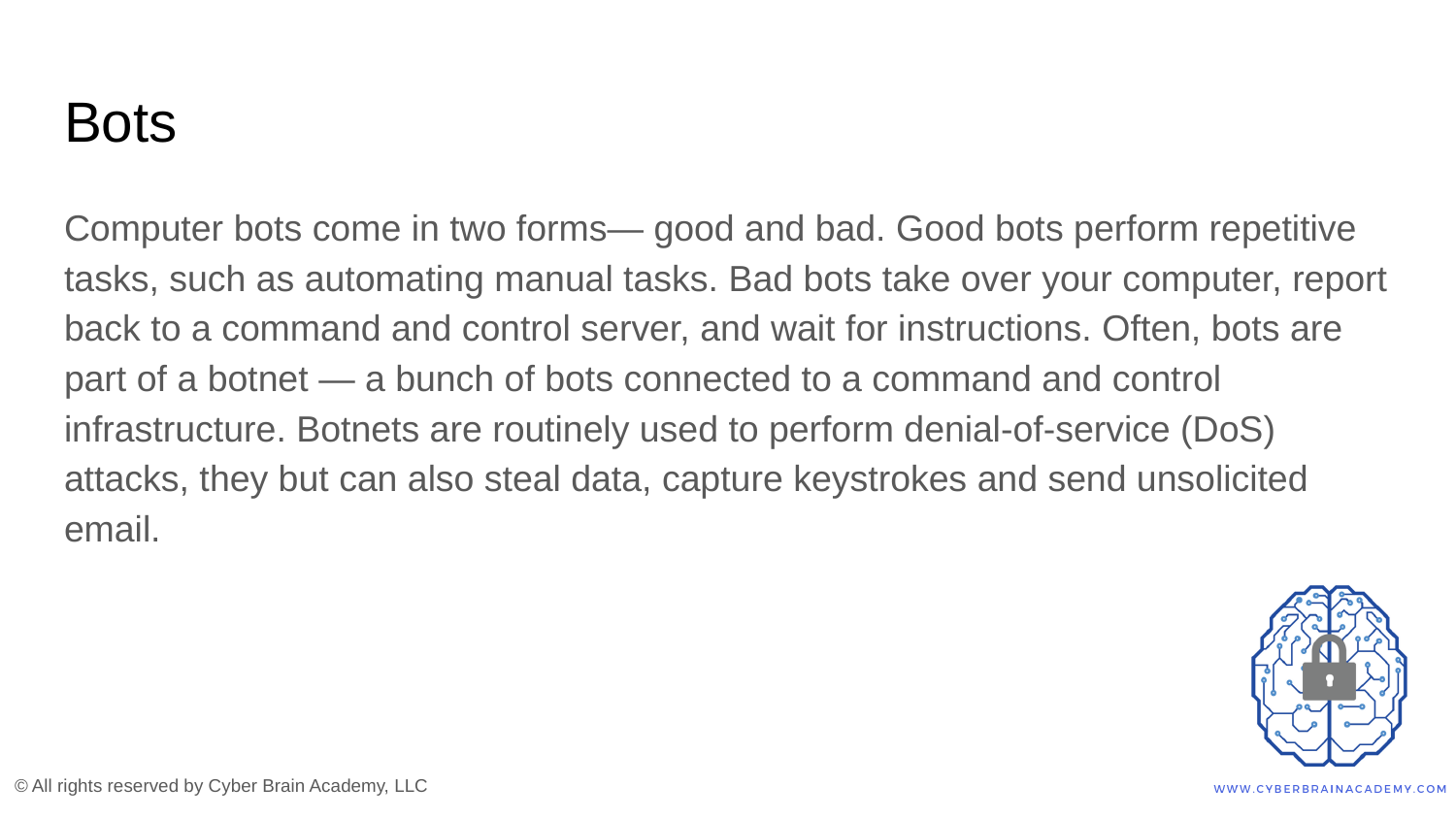

# Bots
Computer bots come in two forms— good and bad. Good bots perform repetitive tasks, such as automating manual tasks. Bad bots take over your computer, report back to a command and control server, and wait for instructions. Often, bots are part of a botnet — a bunch of bots connected to a command and control infrastructure. Botnets are routinely used to perform denial-of-service (DoS) attacks, they but can also steal data, capture keystrokes and send unsolicited email.